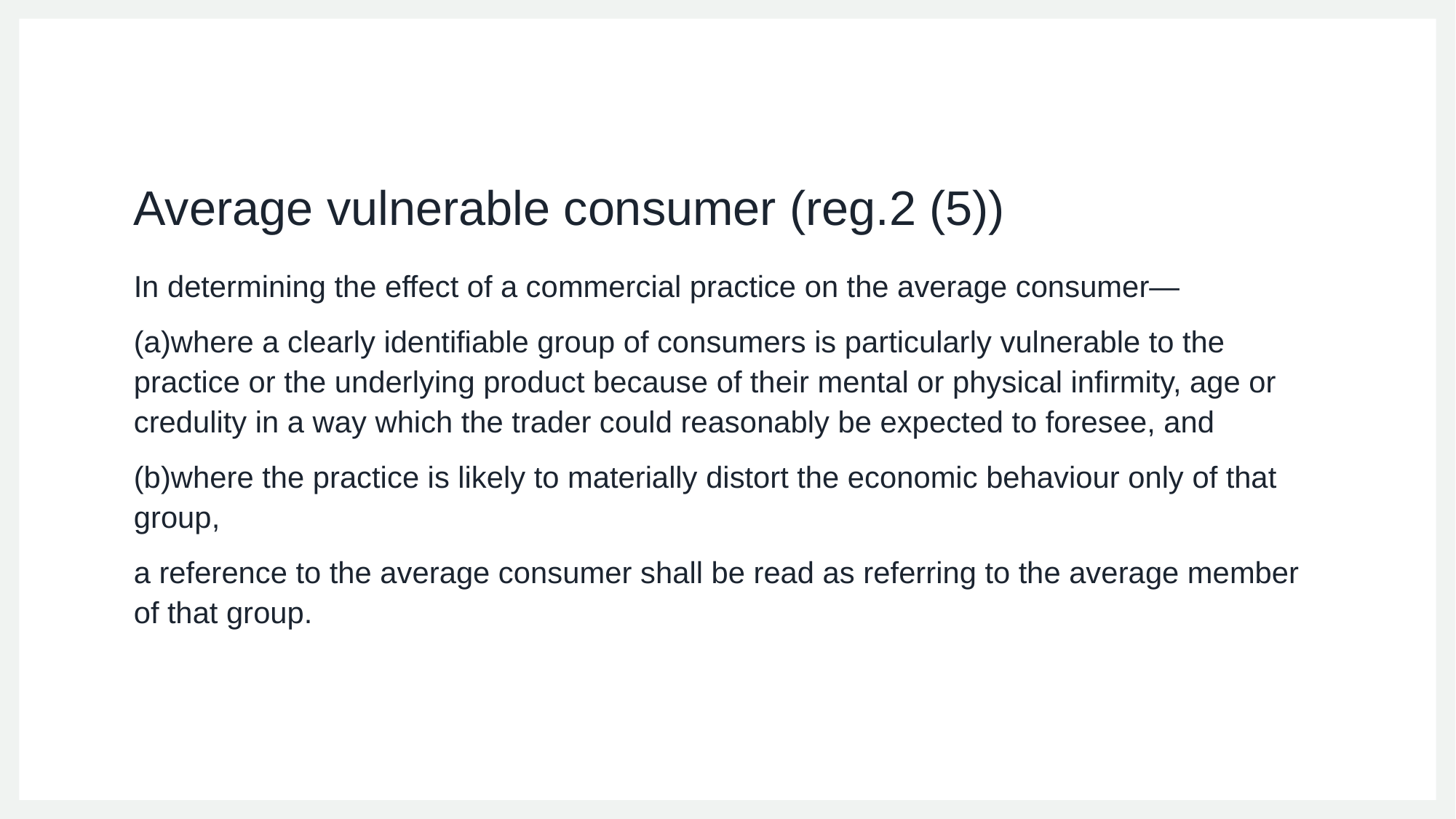

# Average vulnerable consumer (reg.2 (5))
In determining the effect of a commercial practice on the average consumer—
(a)where a clearly identifiable group of consumers is particularly vulnerable to the practice or the underlying product because of their mental or physical infirmity, age or credulity in a way which the trader could reasonably be expected to foresee, and
(b)where the practice is likely to materially distort the economic behaviour only of that group,
a reference to the average consumer shall be read as referring to the average member of that group.